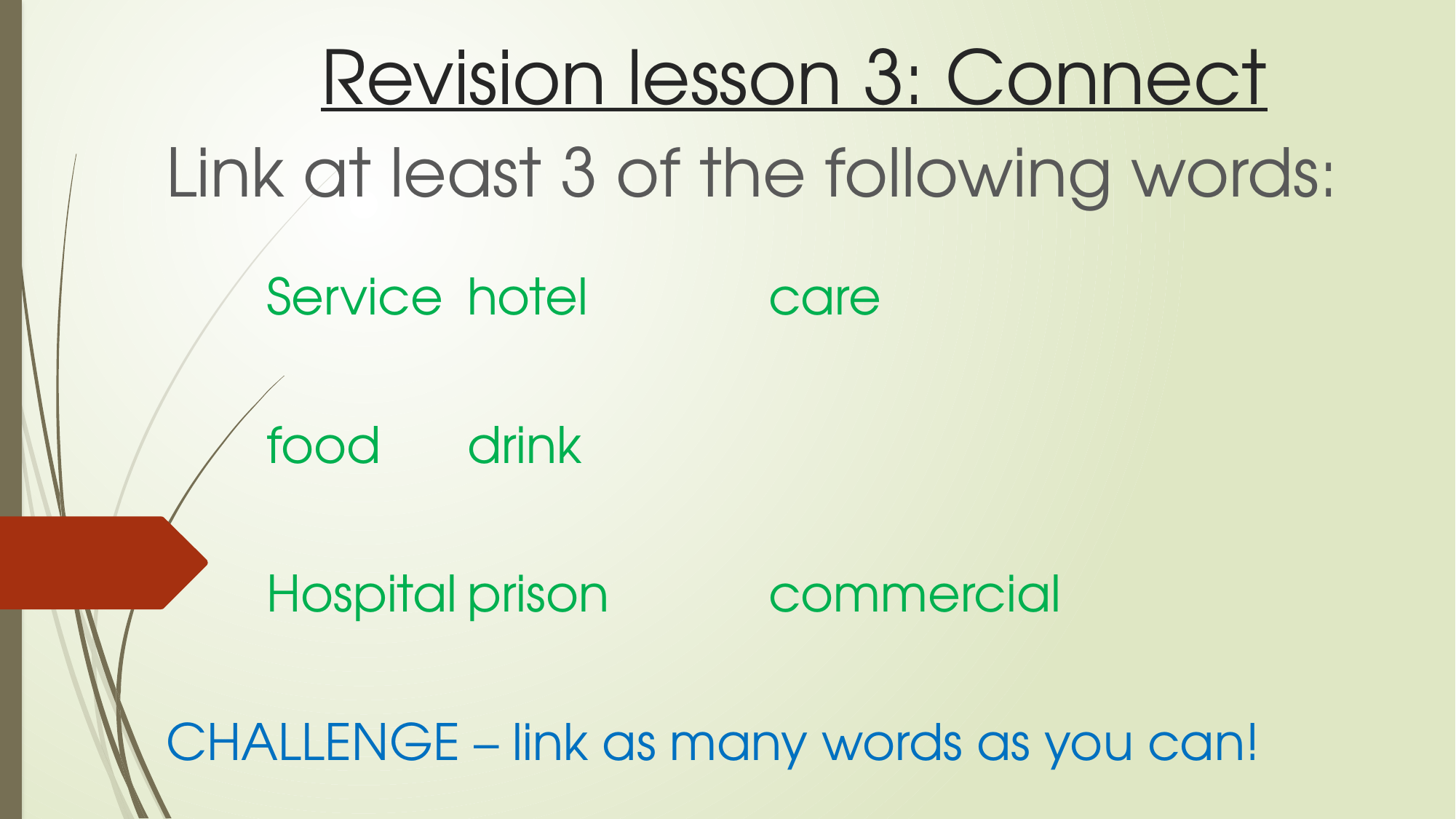

# Revision lesson 3: Connect
Link at least 3 of the following words:

	Service					hotel					care

				food						drink

	Hospital					prison					commercial

CHALLENGE – link as many words as you can!